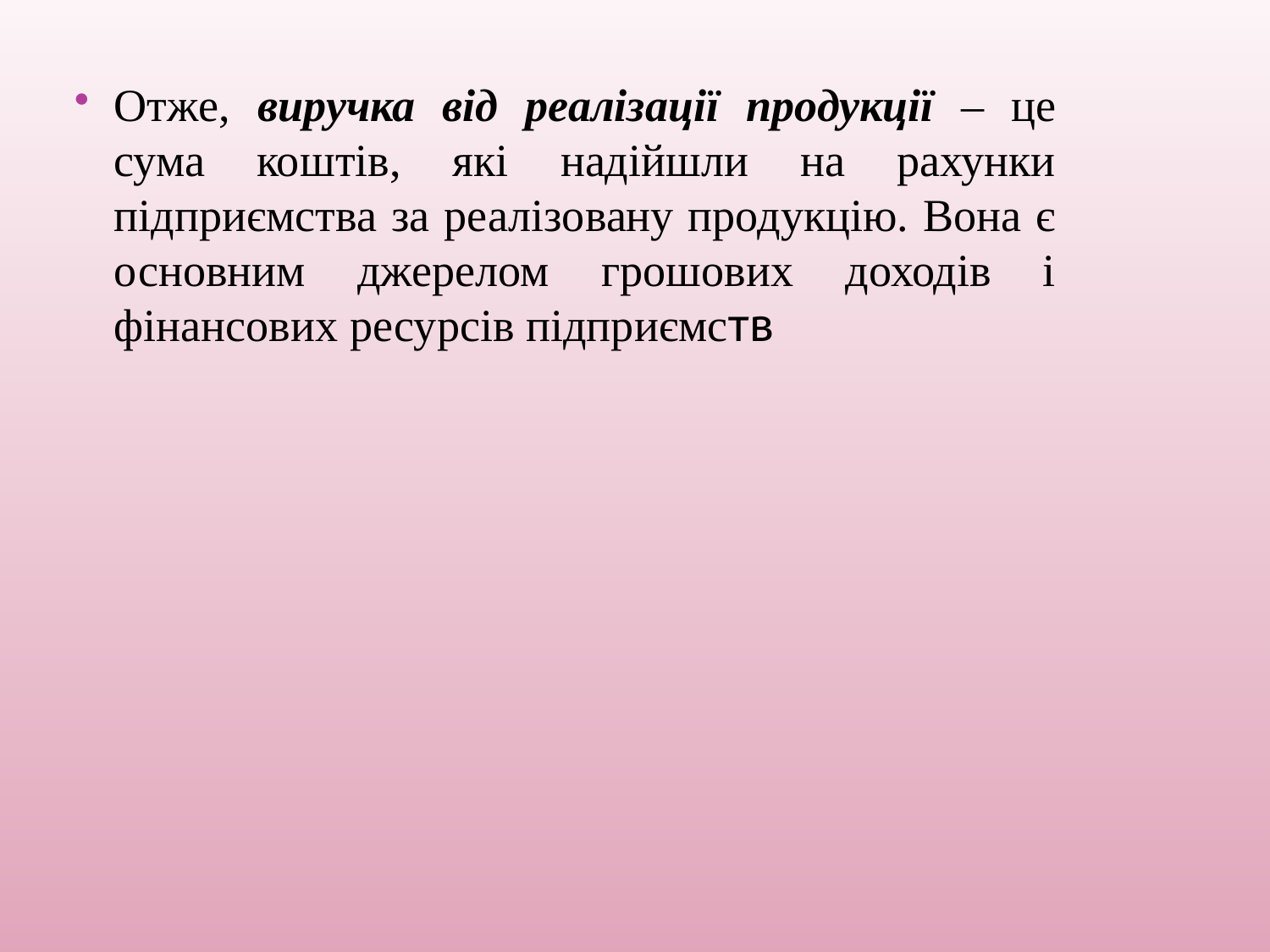

Отже, виручка від реалізації продукції – це сума коштів, які надійшли на рахунки підприємства за реалізовану продукцію. Вона є основним джерелом грошових доходів і фінансових ресурсів підприємств